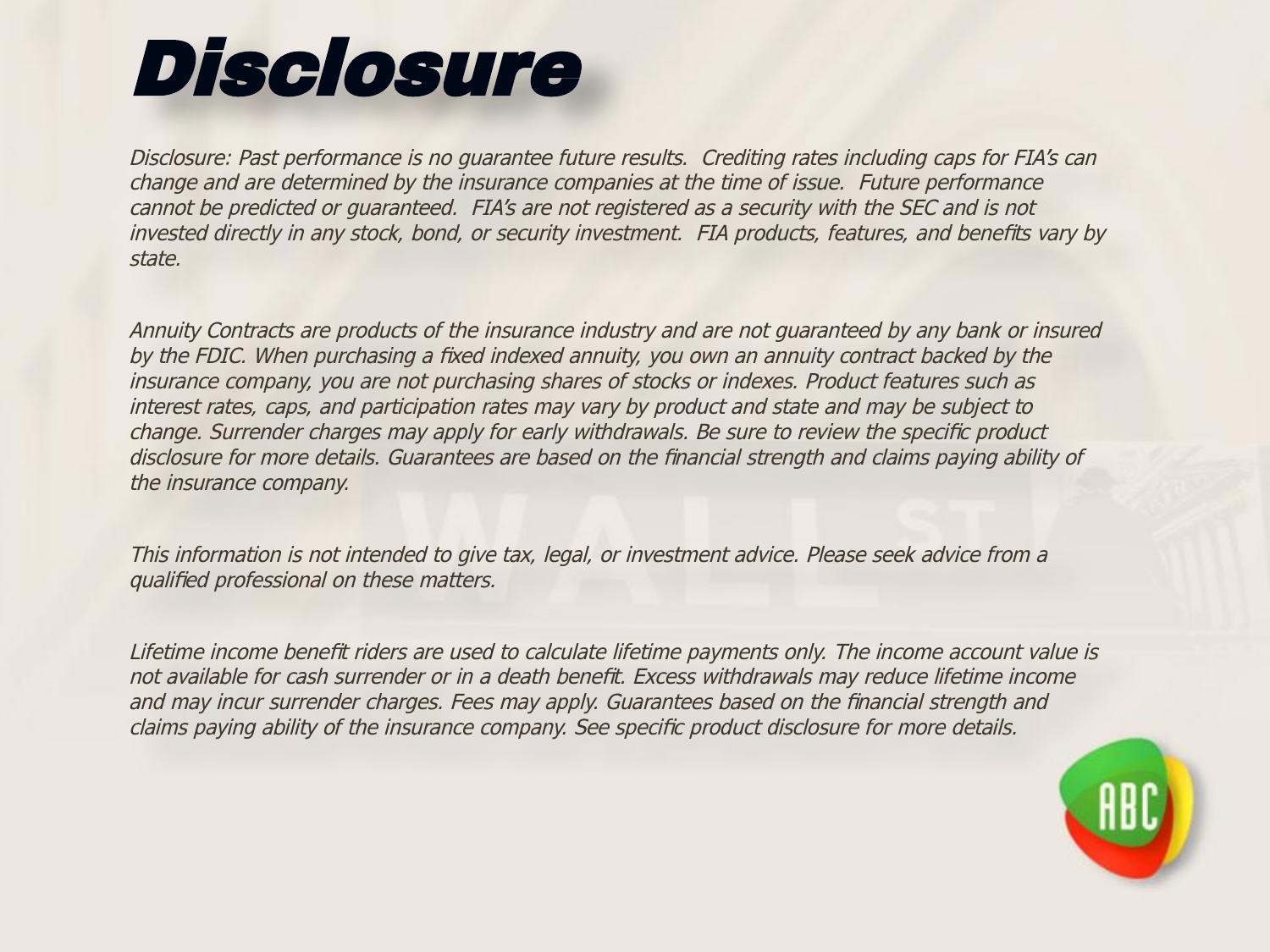

# Disclosure
Disclosure: Past performance is no guarantee future results.  Crediting rates including caps for FIA’s can change and are determined by the insurance companies at the time of issue.  Future performance cannot be predicted or guaranteed.  FIA’s are not registered as a security with the SEC and is not invested directly in any stock, bond, or security investment.  FIA products, features, and benefits vary by state.

Annuity Contracts are products of the insurance industry and are not guaranteed by any bank or insured by the FDIC. When purchasing a fixed indexed annuity, you own an annuity contract backed by the insurance company, you are not purchasing shares of stocks or indexes. Product features such as interest rates, caps, and participation rates may vary by product and state and may be subject to change. Surrender charges may apply for early withdrawals. Be sure to review the specific product disclosure for more details. Guarantees are based on the financial strength and claims paying ability of the insurance company.

This information is not intended to give tax, legal, or investment advice. Please seek advice from a qualified professional on these matters.

Lifetime income benefit riders are used to calculate lifetime payments only. The income account value is not available for cash surrender or in a death benefit. Excess withdrawals may reduce lifetime income and may incur surrender charges. Fees may apply. Guarantees based on the financial strength and claims paying ability of the insurance company. See specific product disclosure for more details.